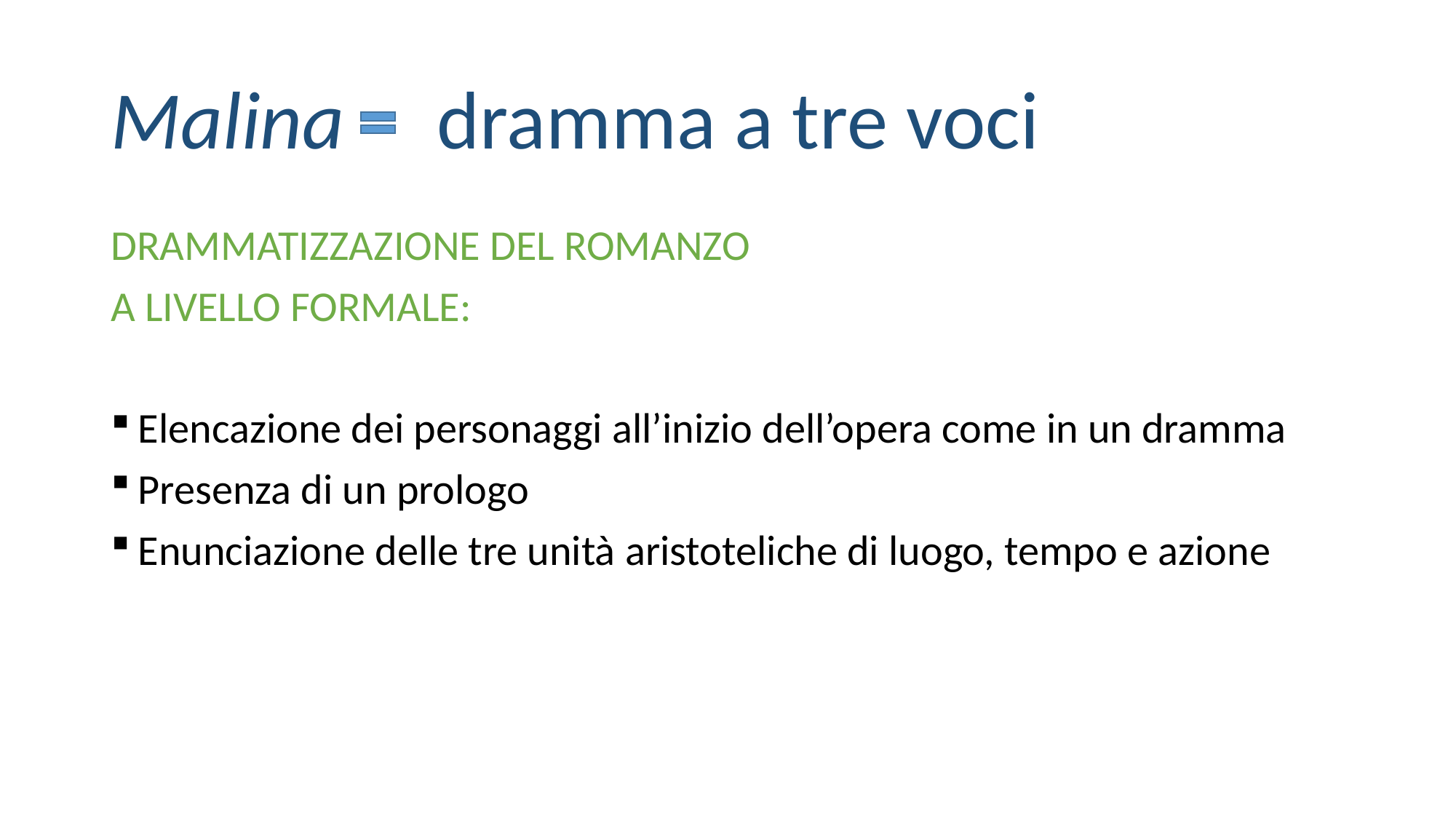

# Malina     dramma a tre voci

DRAMMATIZZAZIONE DEL ROMANZO
A LIVELLO FORMALE:

Elencazione dei personaggi all’inizio dell’opera come in un dramma
Presenza di un prologo
Enunciazione delle tre unità aristoteliche di luogo, tempo e azione